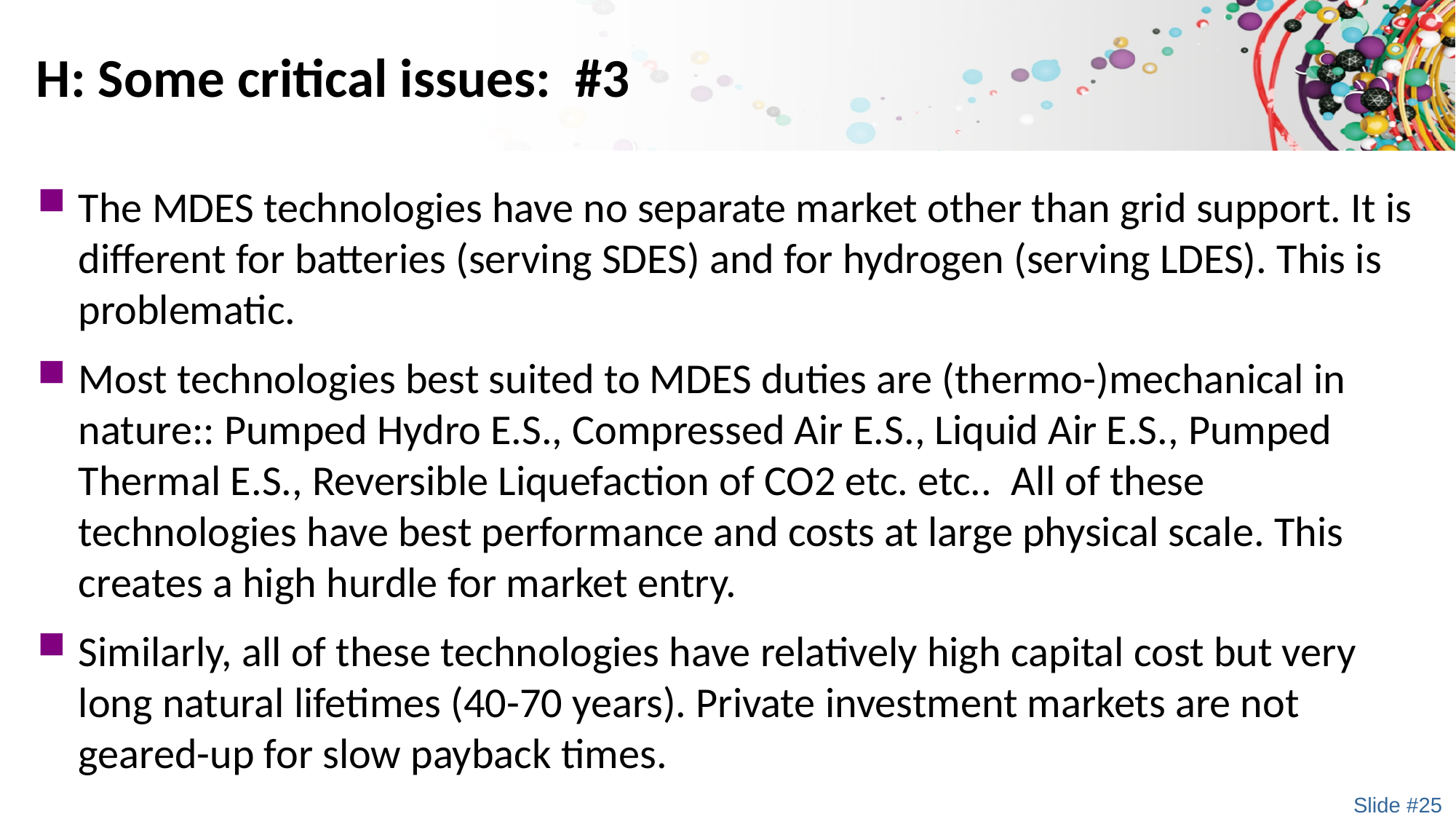

# H: Some critical issues:  #3
The MDES technologies have no separate market other than grid support. It is different for batteries (serving SDES) and for hydrogen (serving LDES). This is problematic.
Most technologies best suited to MDES duties are (thermo-)mechanical in nature:: Pumped Hydro E.S., Compressed Air E.S., Liquid Air E.S., Pumped Thermal E.S., Reversible Liquefaction of CO2 etc. etc..  All of these technologies have best performance and costs at large physical scale. This creates a high hurdle for market entry.
Similarly, all of these technologies have relatively high capital cost but very long natural lifetimes (40-70 years). Private investment markets are not geared-up for slow payback times.

Slide #25